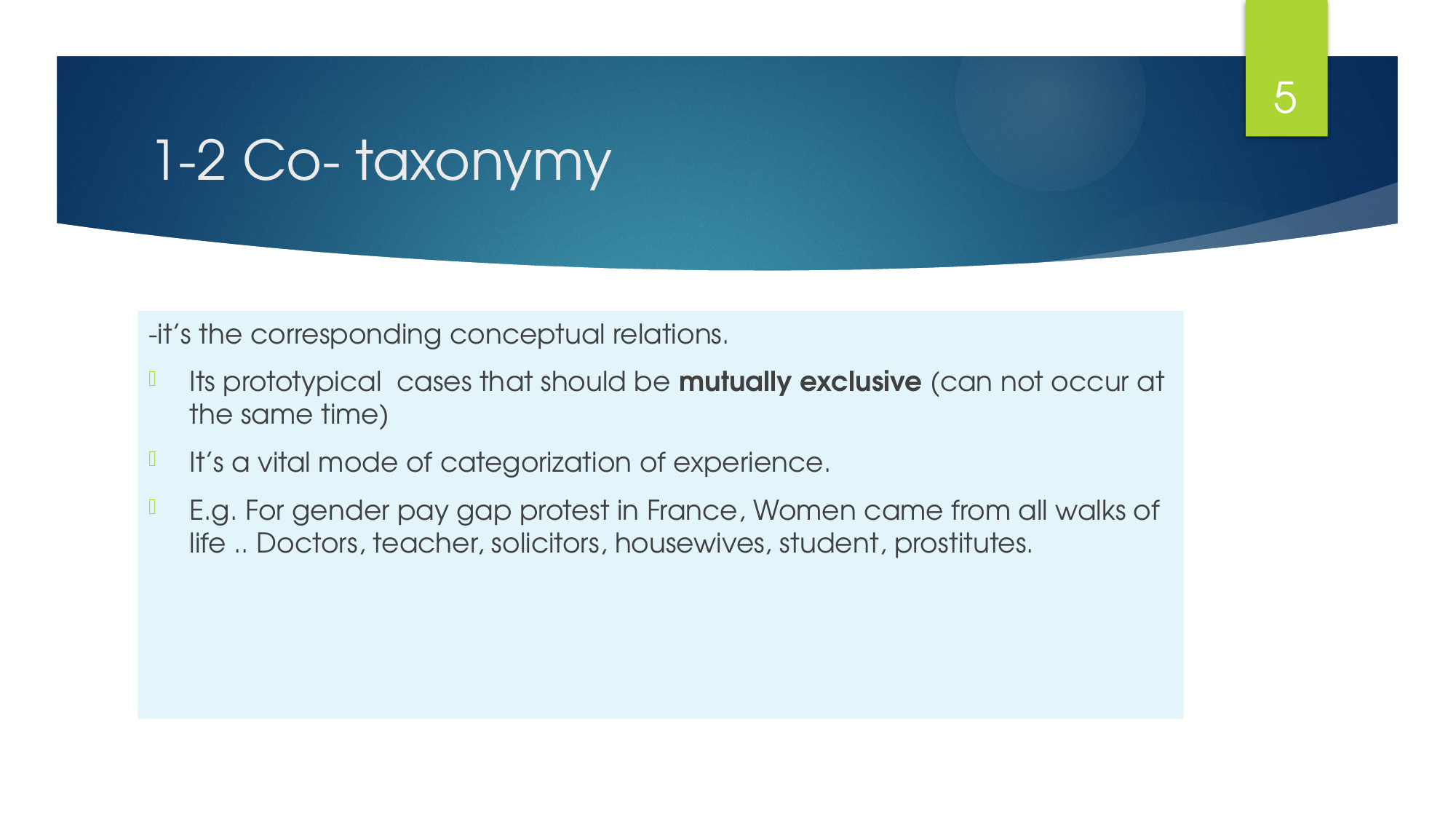

5
# 1-2 Co- taxonymy
-it’s the corresponding conceptual relations.
Its prototypical  cases that should be mutually exclusive (can not occur at the same time)
It’s a vital mode of categorization of experience.
E.g. For gender pay gap protest in France, Women came from all walks of life .. Doctors, teacher, solicitors, housewives, student, prostitutes.